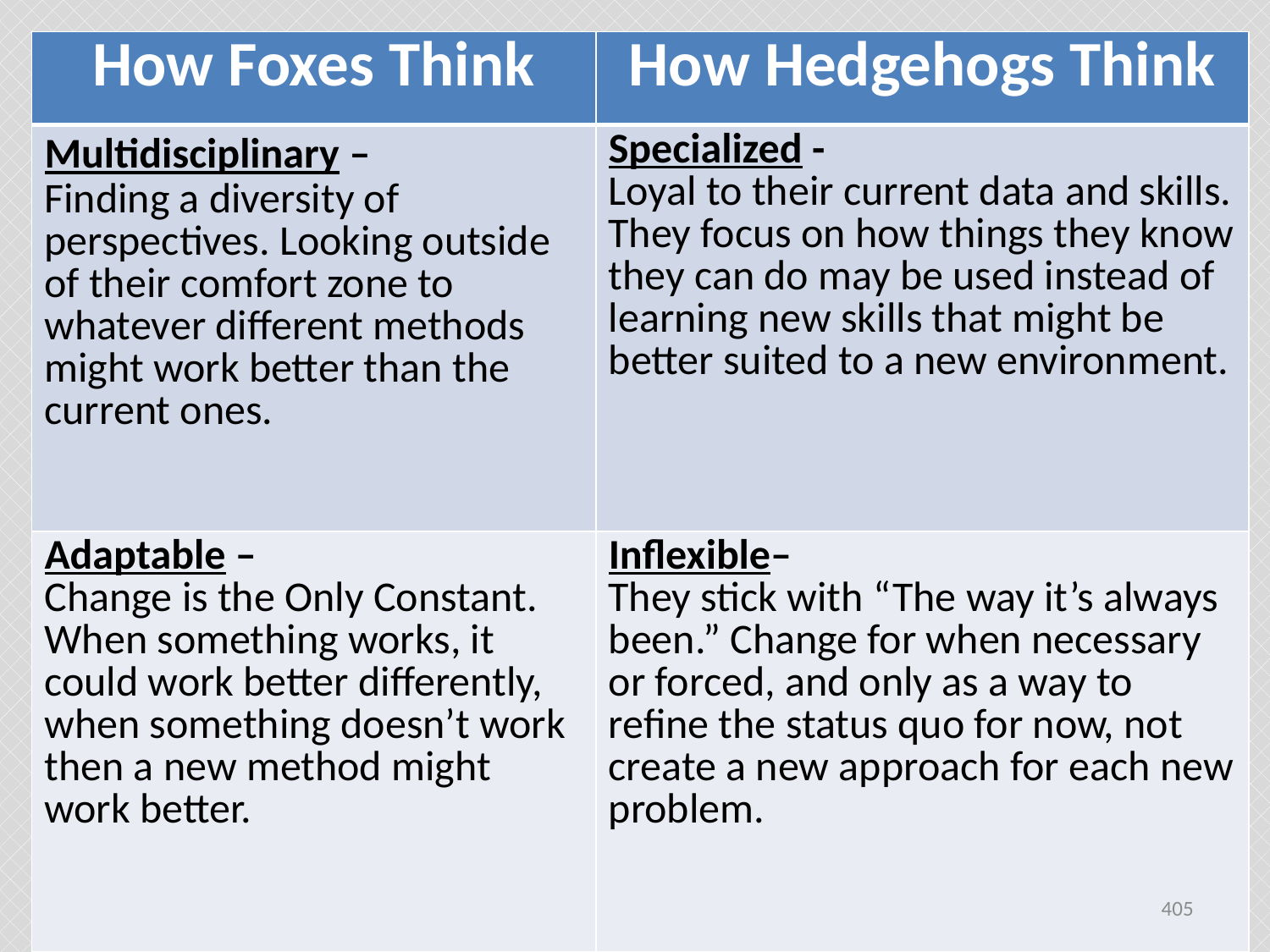

| How Foxes Think | How Hedgehogs Think |
| --- | --- |
| Multidisciplinary – Finding a diversity of perspectives. Looking outside of their comfort zone to whatever different methods might work better than the current ones. | Specialized - Loyal to their current data and skills. They focus on how things they know they can do may be used instead of learning new skills that might be better suited to a new environment. |
| Adaptable – Change is the Only Constant. When something works, it could work better differently, when something doesn’t work then a new method might work better. | Inflexible– They stick with “The way it’s always been.” Change for when necessary or forced, and only as a way to refine the status quo for now, not create a new approach for each new problem. |
#
405